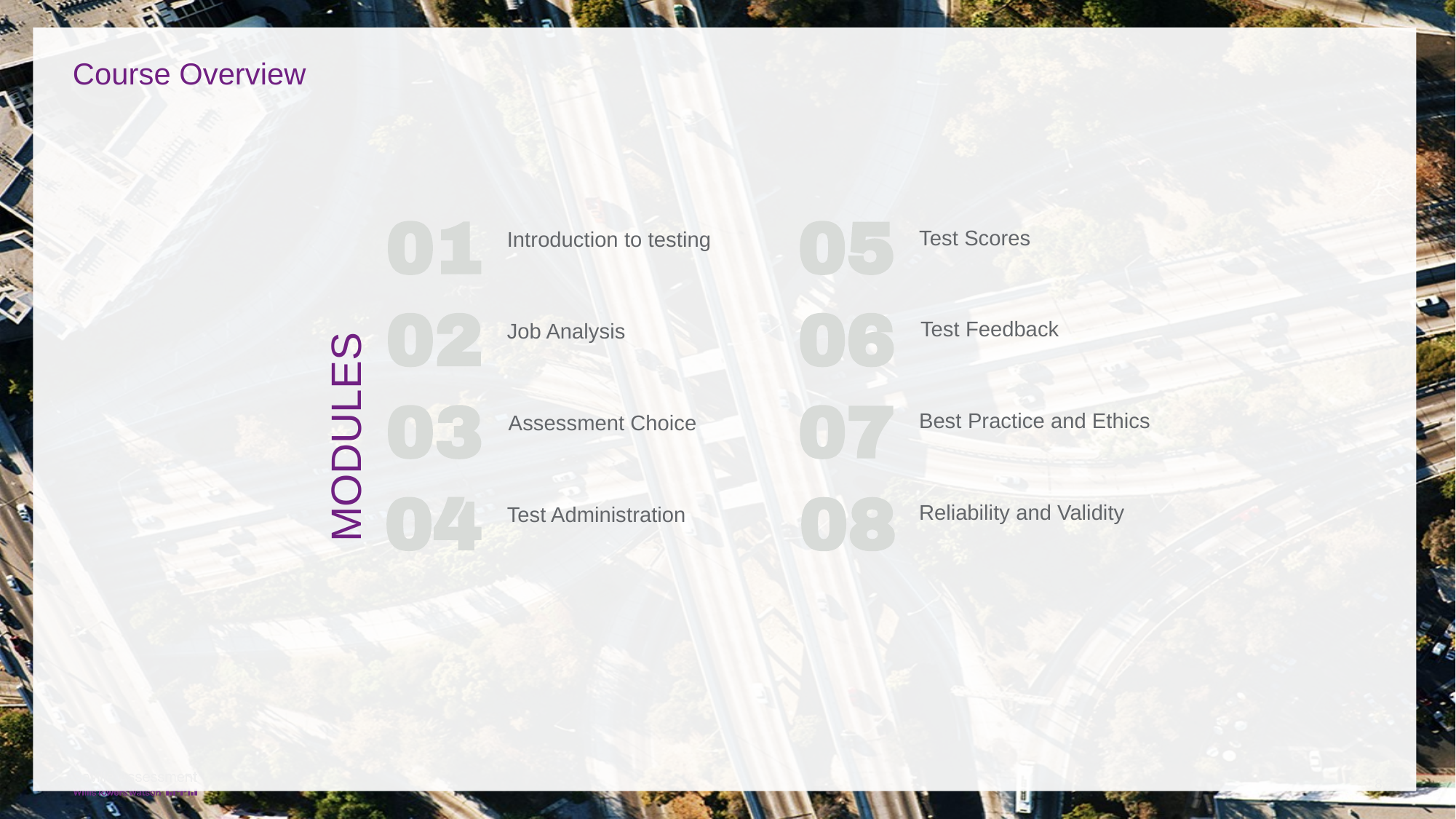

# Course Overview

01
05
Test Scores
Introduction to testing
02
06
MODULES
Test Feedback
Job Analysis
03
07
Best Practice and Ethics
Assessment Choice
04
08
Reliability and Validity

Test Administration
8